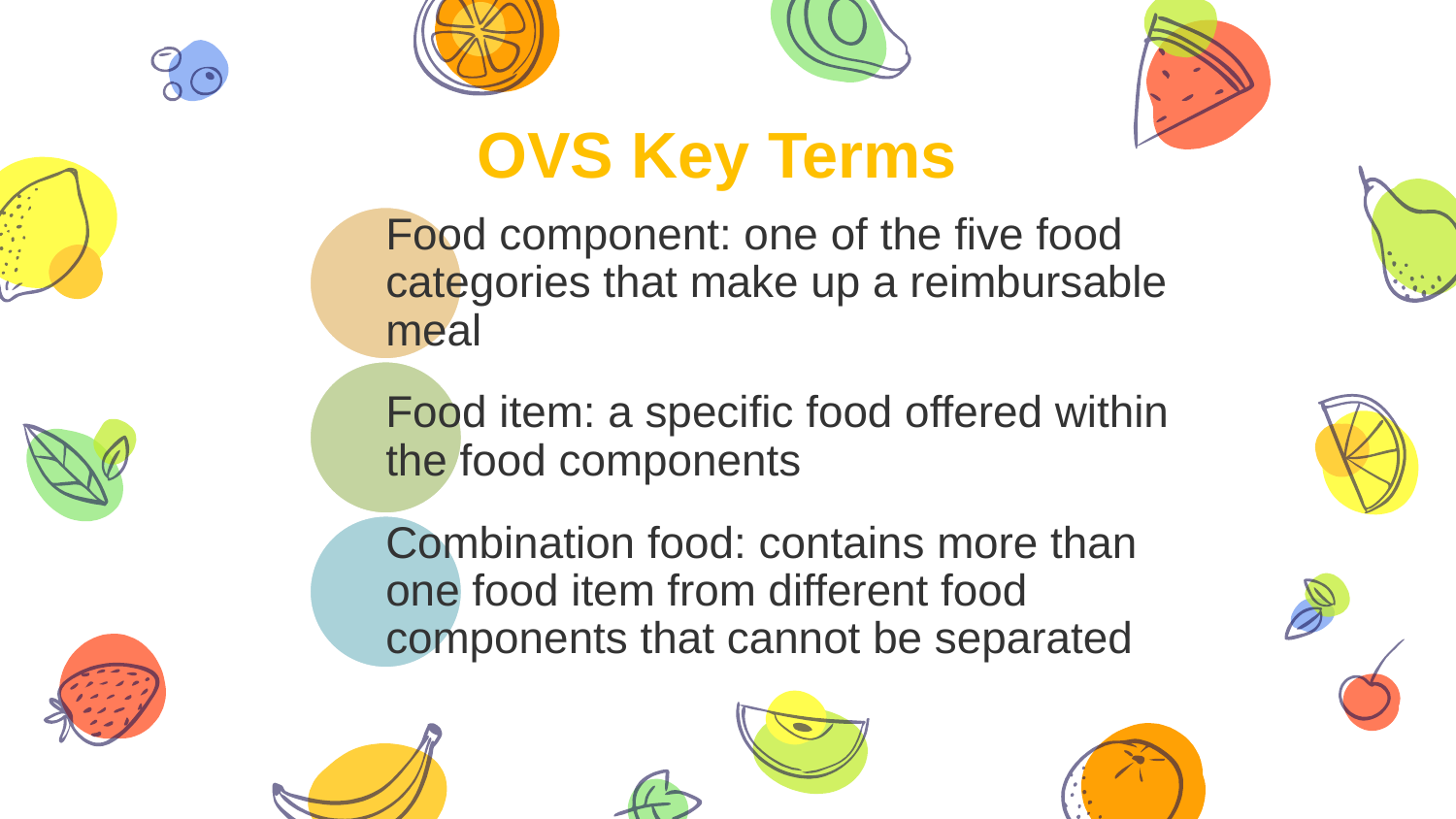

OVS Key Terms
Food component: one of the five food categories that make up a reimbursable meal
Food item: a specific food offered within the food components
Combination food: contains more than one food item from different food components that cannot be separated